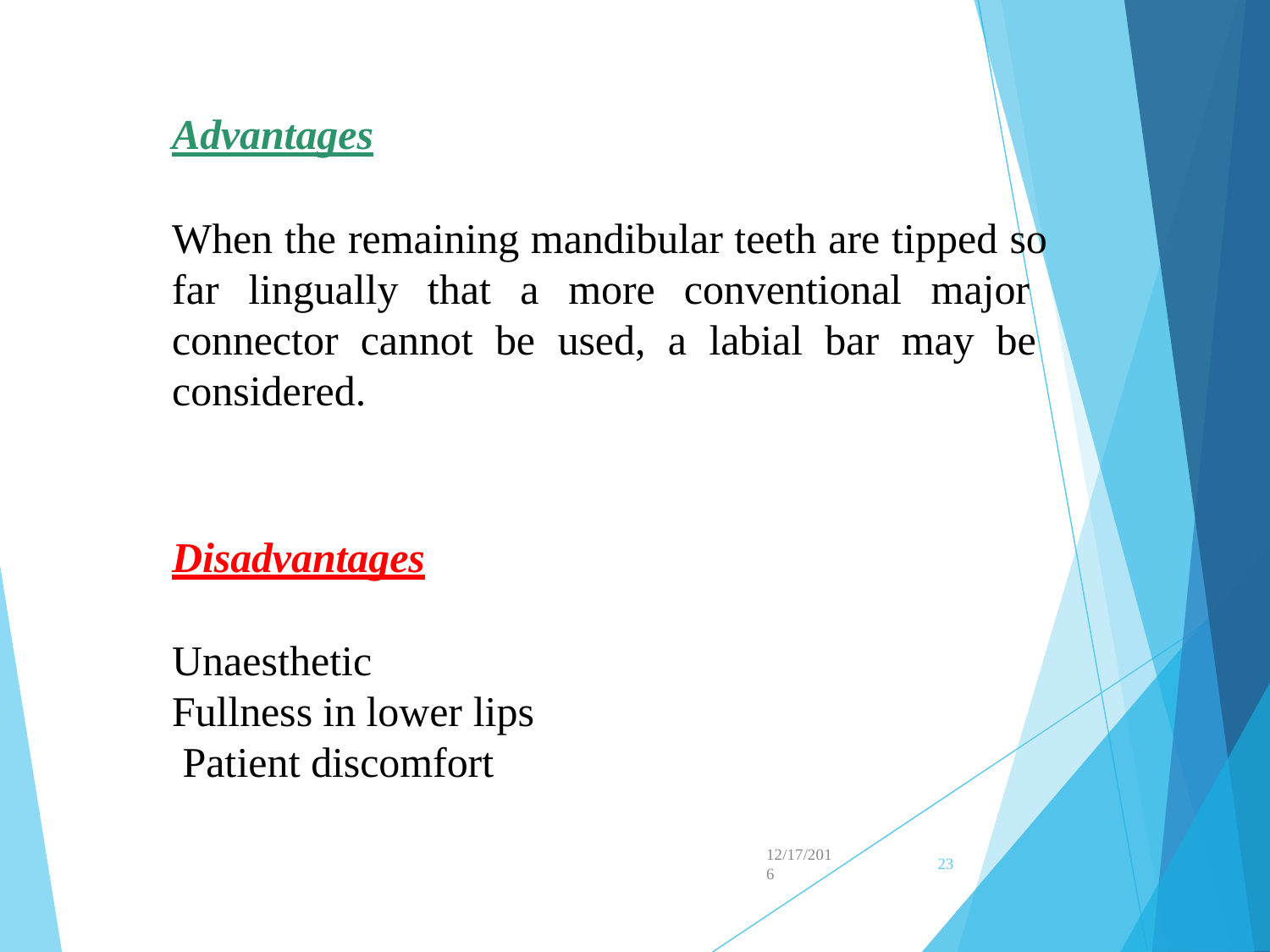

Advantages

When the remaining mandibular teeth are tipped so  far lingually that a more conventional major  connector cannot be used, a labial bar may be  considered.

Disadvantages

Unaesthetic
Fullness in lower lips  Patient discomfort
12/17/201
6
23